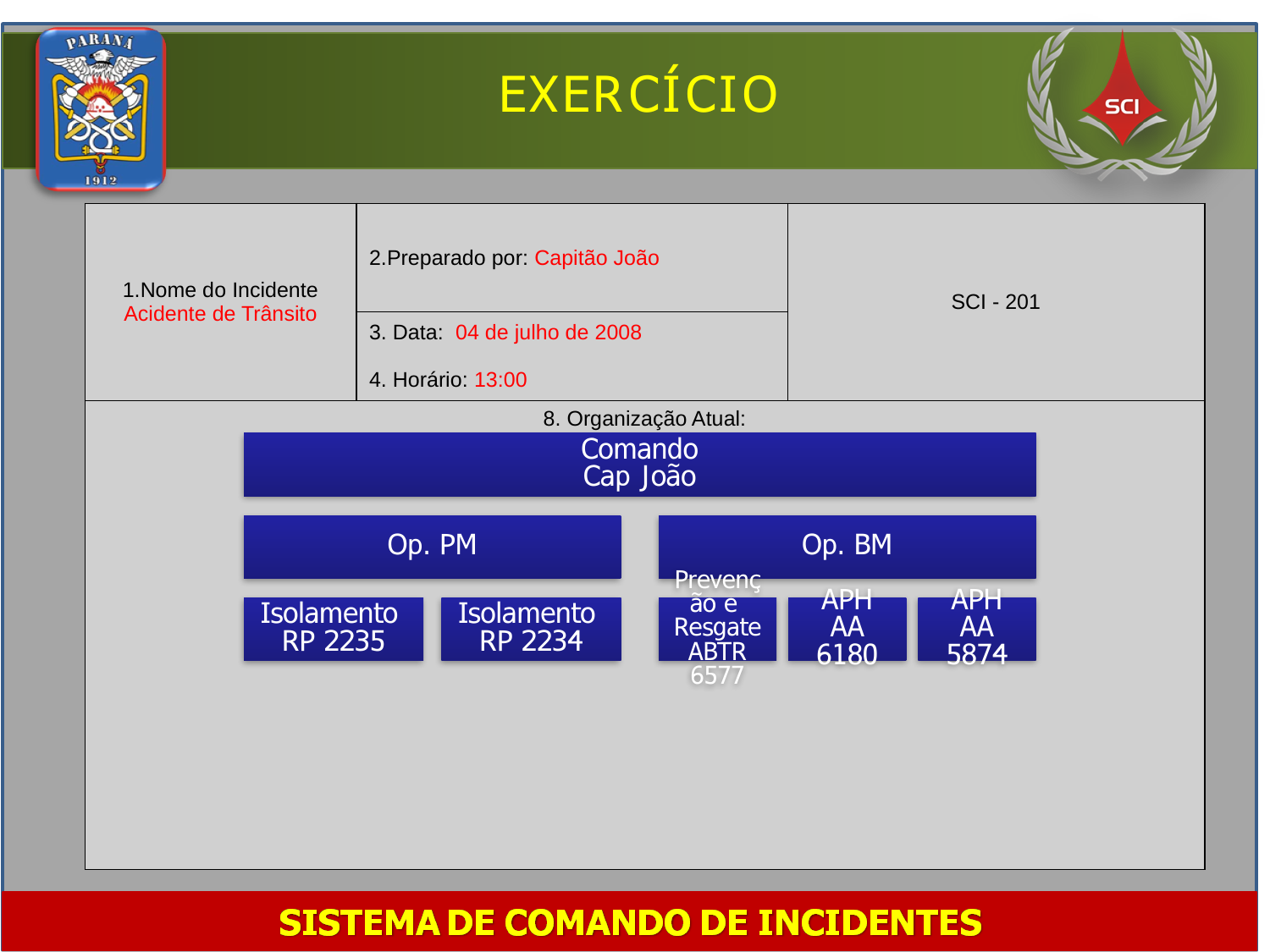

EXERCÍCIO
| 1.Nome do Incidente Acidente de Trânsito | 2.Preparado por: Capitão João | SCI - 201 |
| --- | --- | --- |
|  | 3. Data: 04 de julho de 2008 4. Horário: 13:00 |  |
| 8. Organização Atual: |  |  |
Comando
Cap João
Op. PM
Isolamento
RP 2235
Isolamento
RP 2234
Op. BM
Prevenção e
Resgate
ABTR 6577
APH AA 6180
APH AA 5874